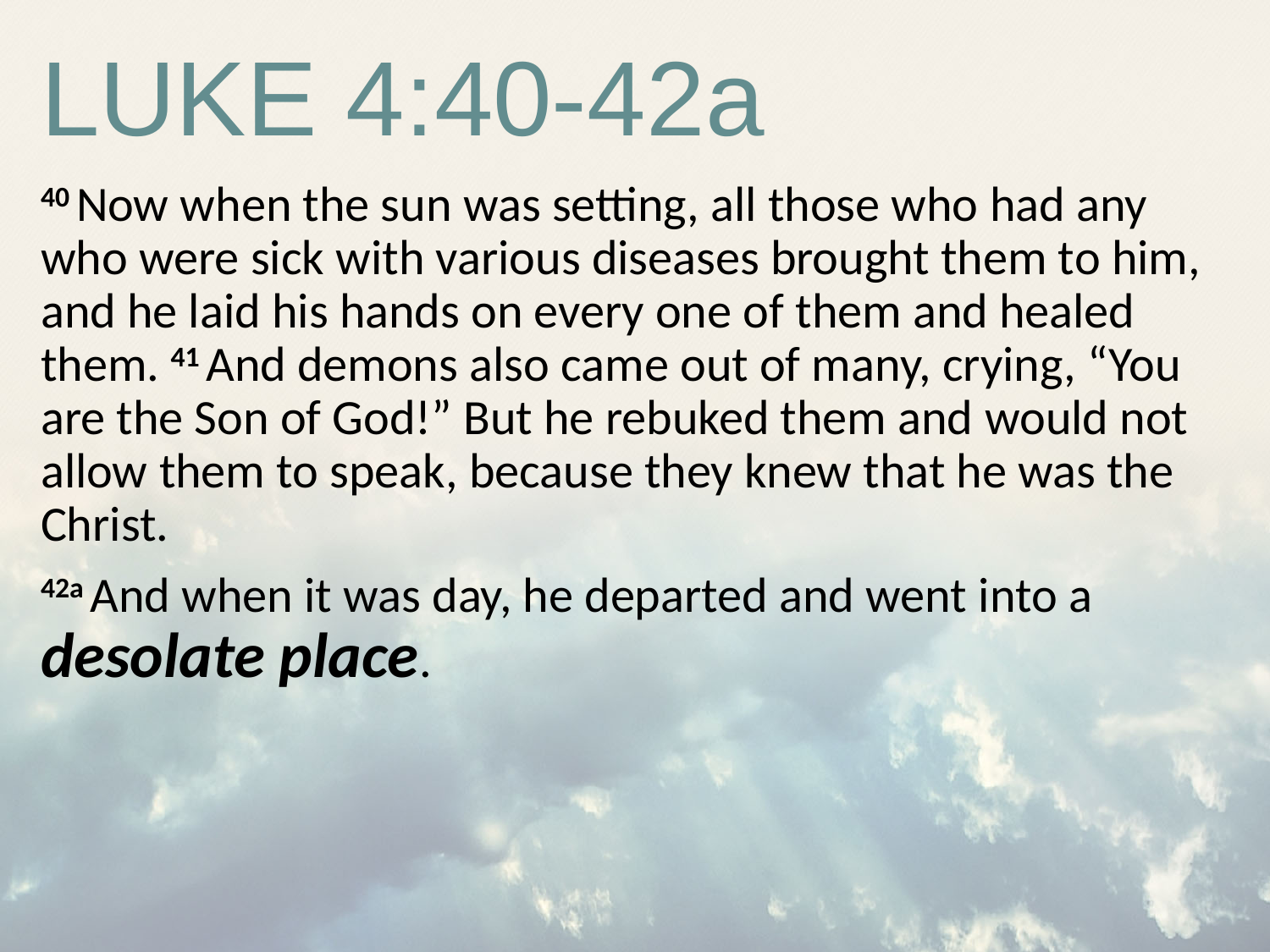

# Luke 4:40-42a
40 Now when the sun was setting, all those who had any who were sick with various diseases brought them to him, and he laid his hands on every one of them and healed them. 41 And demons also came out of many, crying, “You are the Son of God!” But he rebuked them and would not allow them to speak, because they knew that he was the Christ.
42a And when it was day, he departed and went into a desolate place.